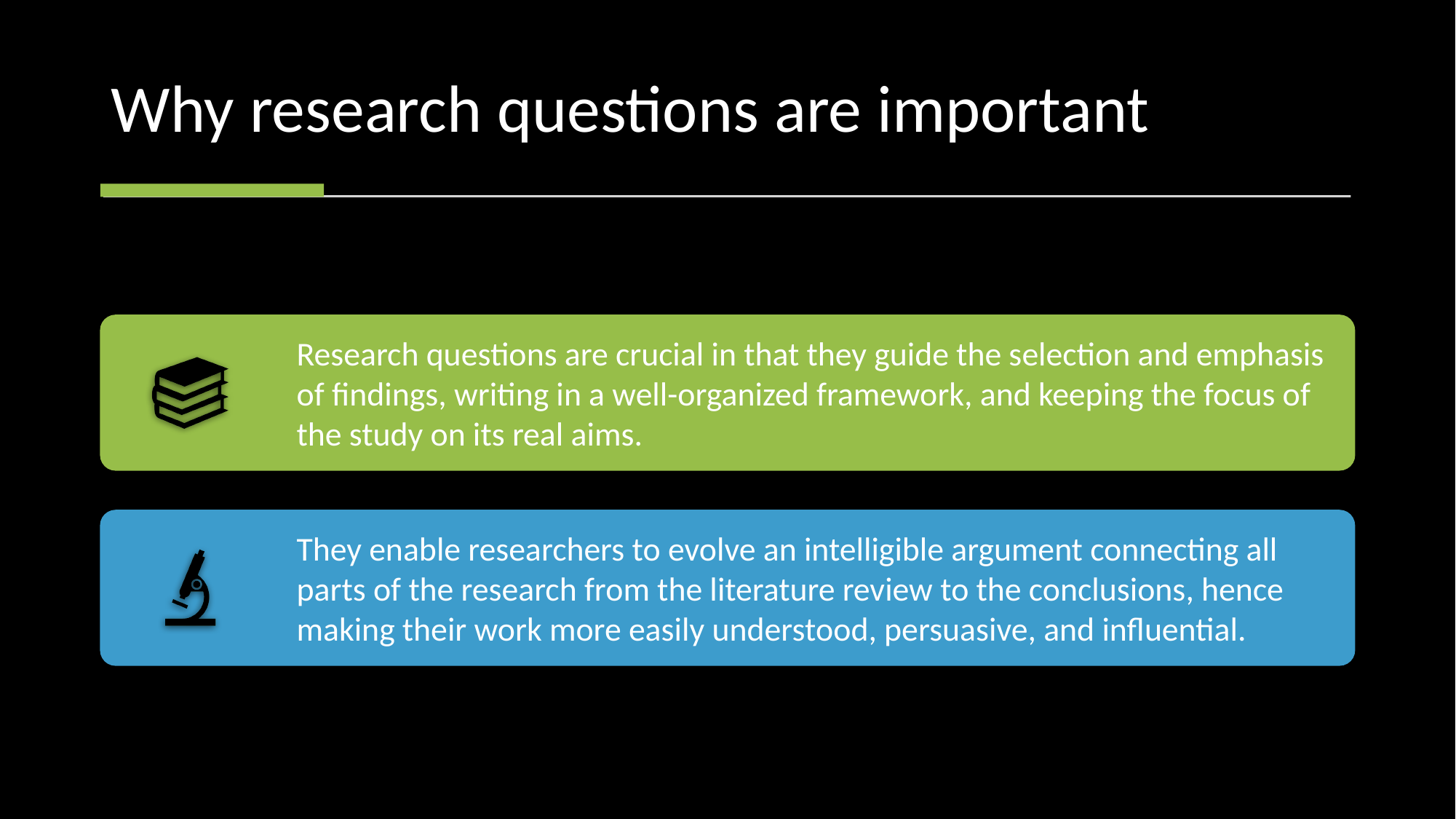

# Why research questions are important

Research questions are crucial in that they guide the selection and emphasis of findings, writing in a well-organized framework, and keeping the focus of the study on its real aims.
They enable researchers to evolve an intelligible argument connecting all parts of the research from the literature review to the conclusions, hence making their work more easily understood, persuasive, and influential.